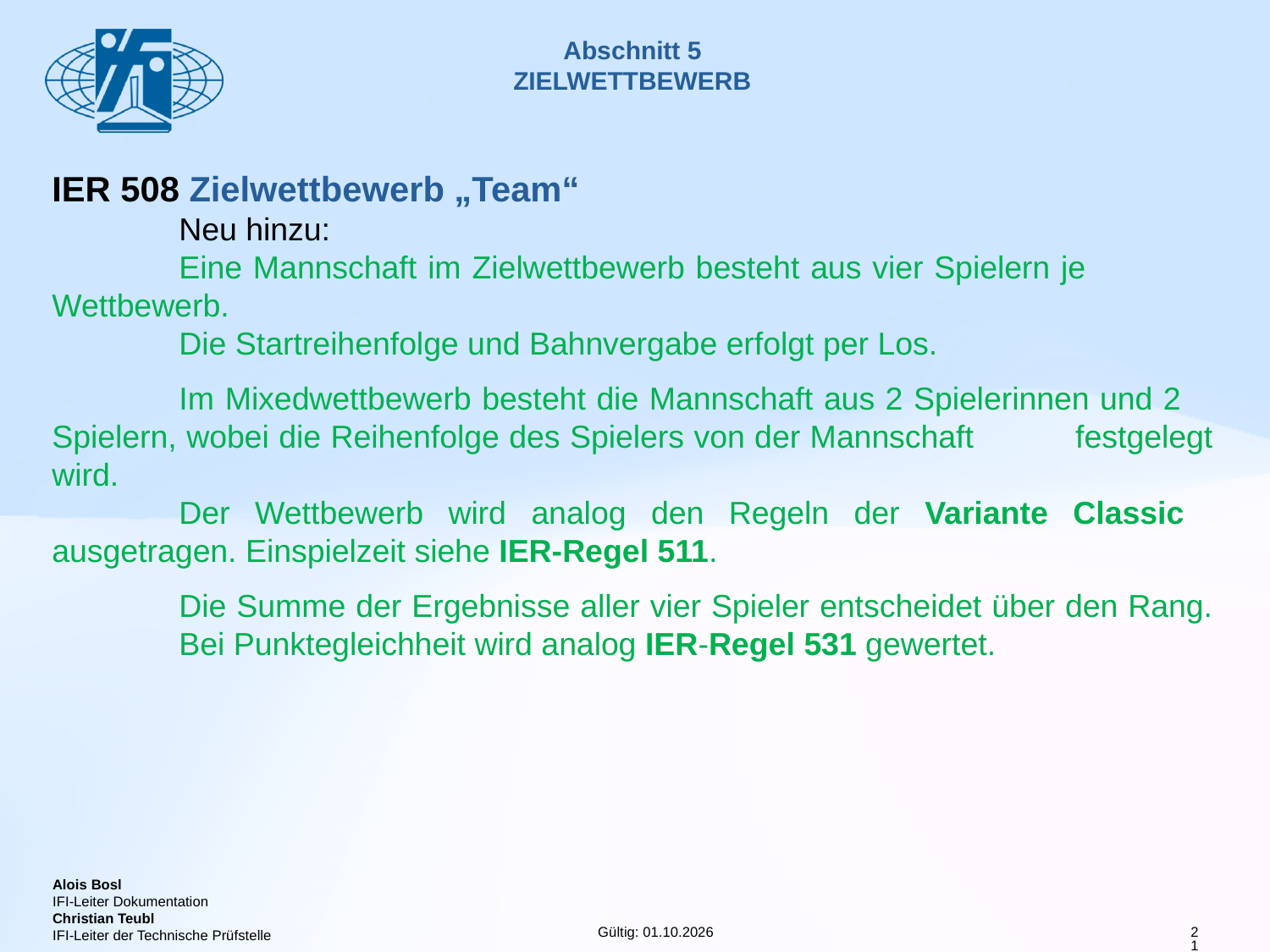

# Abschnitt 5 ZIELWETTBEWERB

IER 508 Zielwettbewerb „Team“
	Neu hinzu:
	Eine Mannschaft im Zielwettbewerb besteht aus vier Spielern je 	Wettbewerb.
	Die Startreihenfolge und Bahnvergabe erfolgt per Los.

	Im Mixedwettbewerb besteht die Mannschaft aus 2 Spielerinnen und 2 	Spielern, wobei die Reihenfolge des Spielers von der Mannschaft 	festgelegt wird.
	Der Wettbewerb wird analog den Regeln der Variante Classic 	ausgetragen. Einspielzeit siehe IER-Regel 511.

	Die Summe der Ergebnisse aller vier Spieler entscheidet über den Rang. 	Bei Punktegleichheit wird analog IER-Regel 531 gewertet.

21